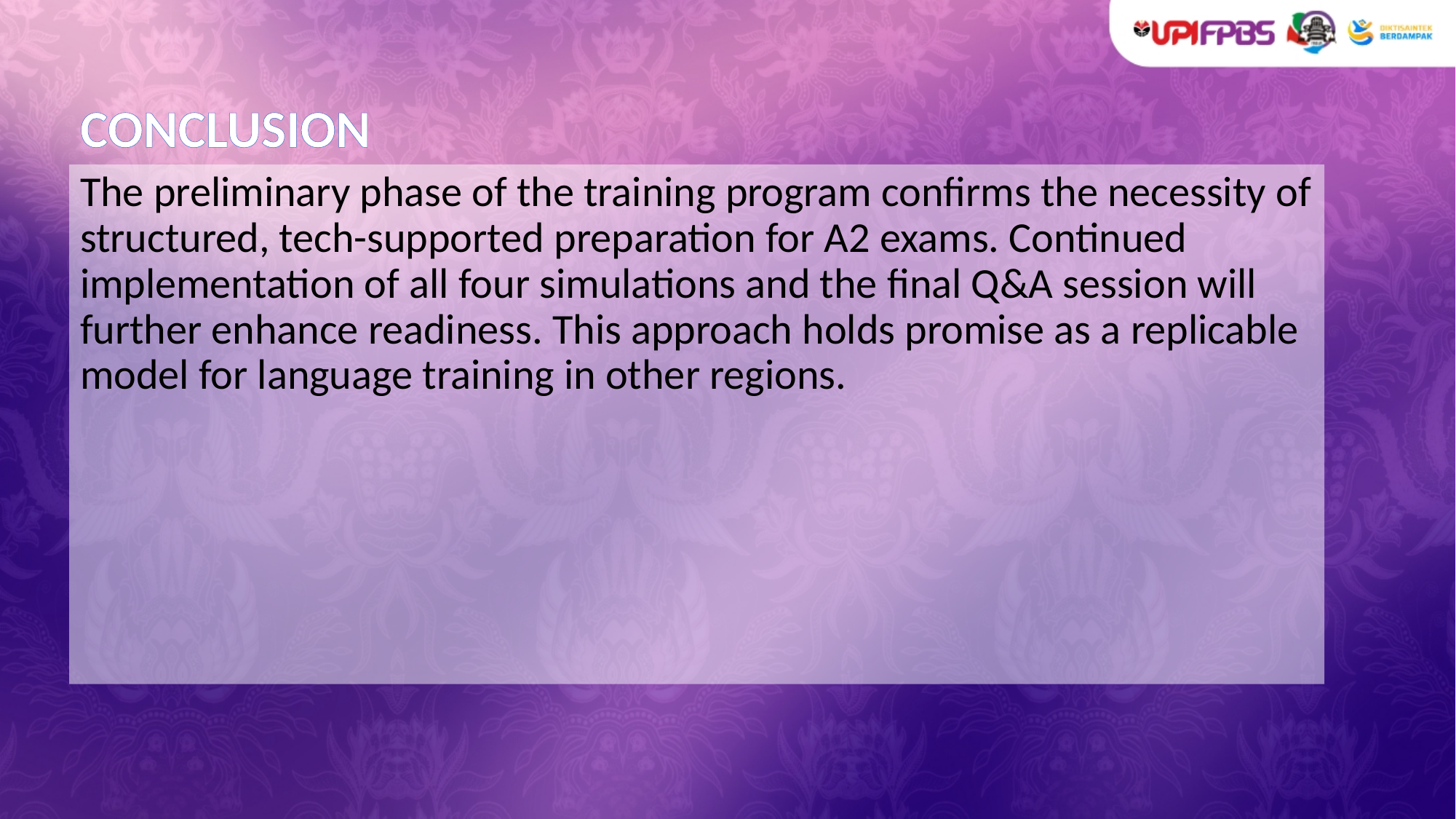

# CONCLUSION
The preliminary phase of the training program confirms the necessity of structured, tech-supported preparation for A2 exams. Continued implementation of all four simulations and the final Q&A session will further enhance readiness. This approach holds promise as a replicable model for language training in other regions.